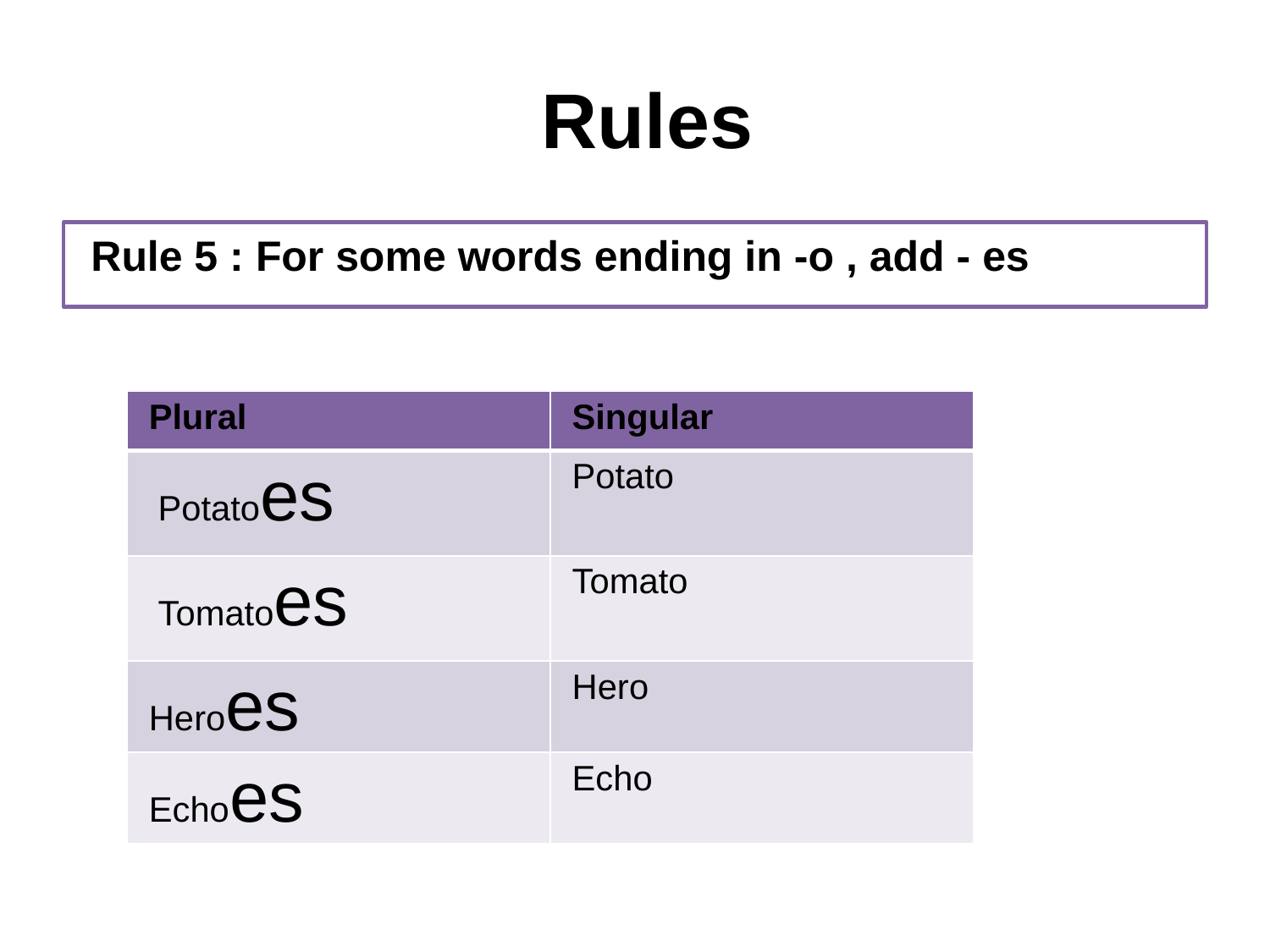

# Rules
Rule 5 : For some words ending in -o , add - es
| Plural | Singular |
| --- | --- |
| Potatoes | Potato |
| Tomatoes | Tomato |
| Heroes | Hero |
| Echoes | Echo |